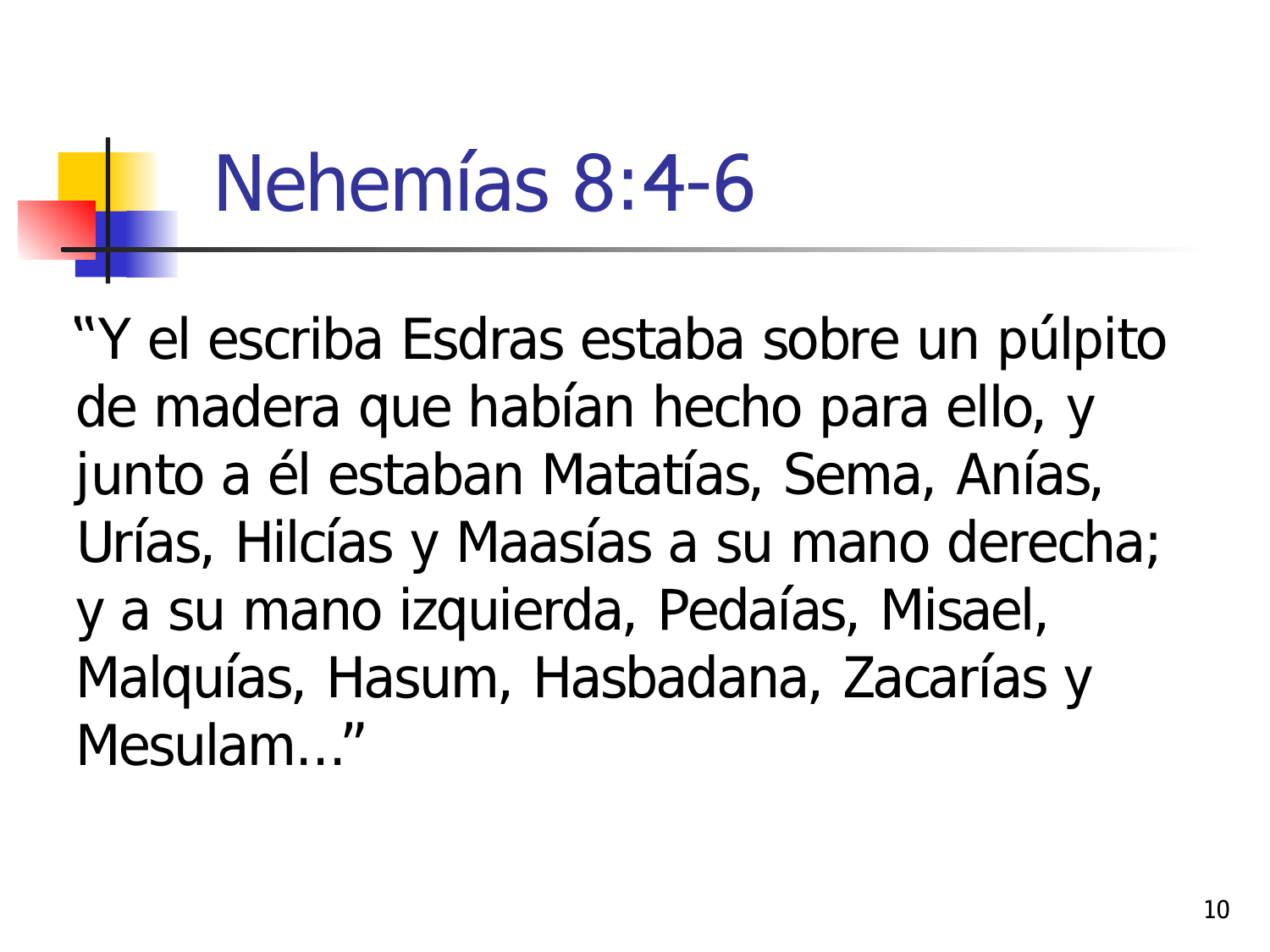

# Nehemías 8:4-6
“Y el escriba Esdras estaba sobre un púlpito de madera que habían hecho para ello, y junto a él estaban Matatías, Sema, Anías, Urías, Hilcías y Maasías a su mano derecha; y a su mano izquierda, Pedaías, Misael, Malquías, Hasum, Hasbadana, Zacarías y Mesulam...”
10